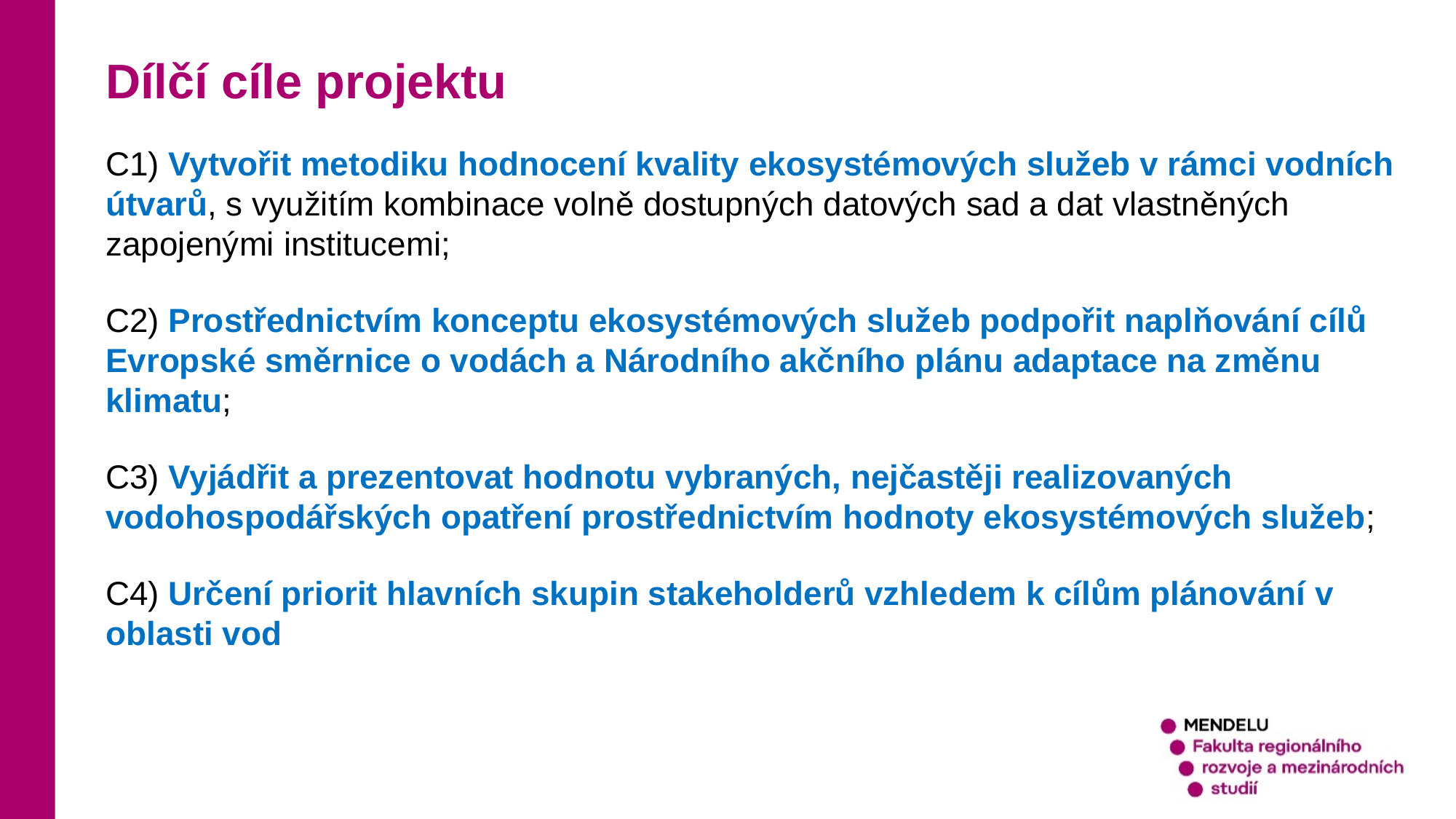

Dílčí cíle projektu
C1) Vytvořit metodiku hodnocení kvality ekosystémových služeb v rámci vodních útvarů, s využitím kombinace volně dostupných datových sad a dat vlastněných zapojenými institucemi;
C2) Prostřednictvím konceptu ekosystémových služeb podpořit naplňování cílů Evropské směrnice o vodách a Národního akčního plánu adaptace na změnu klimatu;
C3) Vyjádřit a prezentovat hodnotu vybraných, nejčastěji realizovaných vodohospodářských opatření prostřednictvím hodnoty ekosystémových služeb;
C4) Určení priorit hlavních skupin stakeholderů vzhledem k cílům plánování v oblasti vod